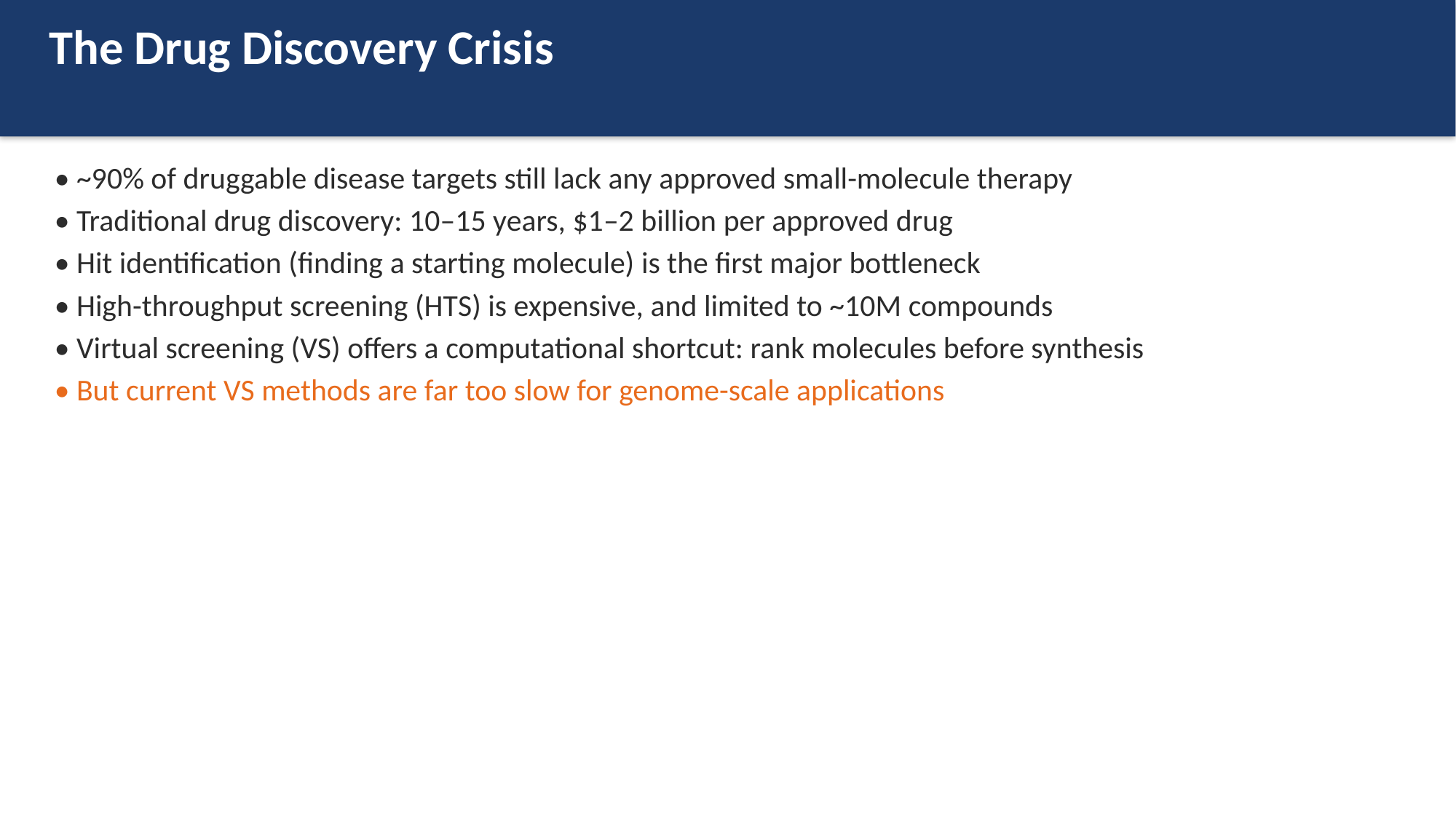

The Drug Discovery Crisis
• ~90% of druggable disease targets still lack any approved small-molecule therapy
• Traditional drug discovery: 10–15 years, $1–2 billion per approved drug
• Hit identification (finding a starting molecule) is the first major bottleneck
• High-throughput screening (HTS) is expensive, and limited to ~10M compounds
• Virtual screening (VS) offers a computational shortcut: rank molecules before synthesis
• But current VS methods are far too slow for genome-scale applications